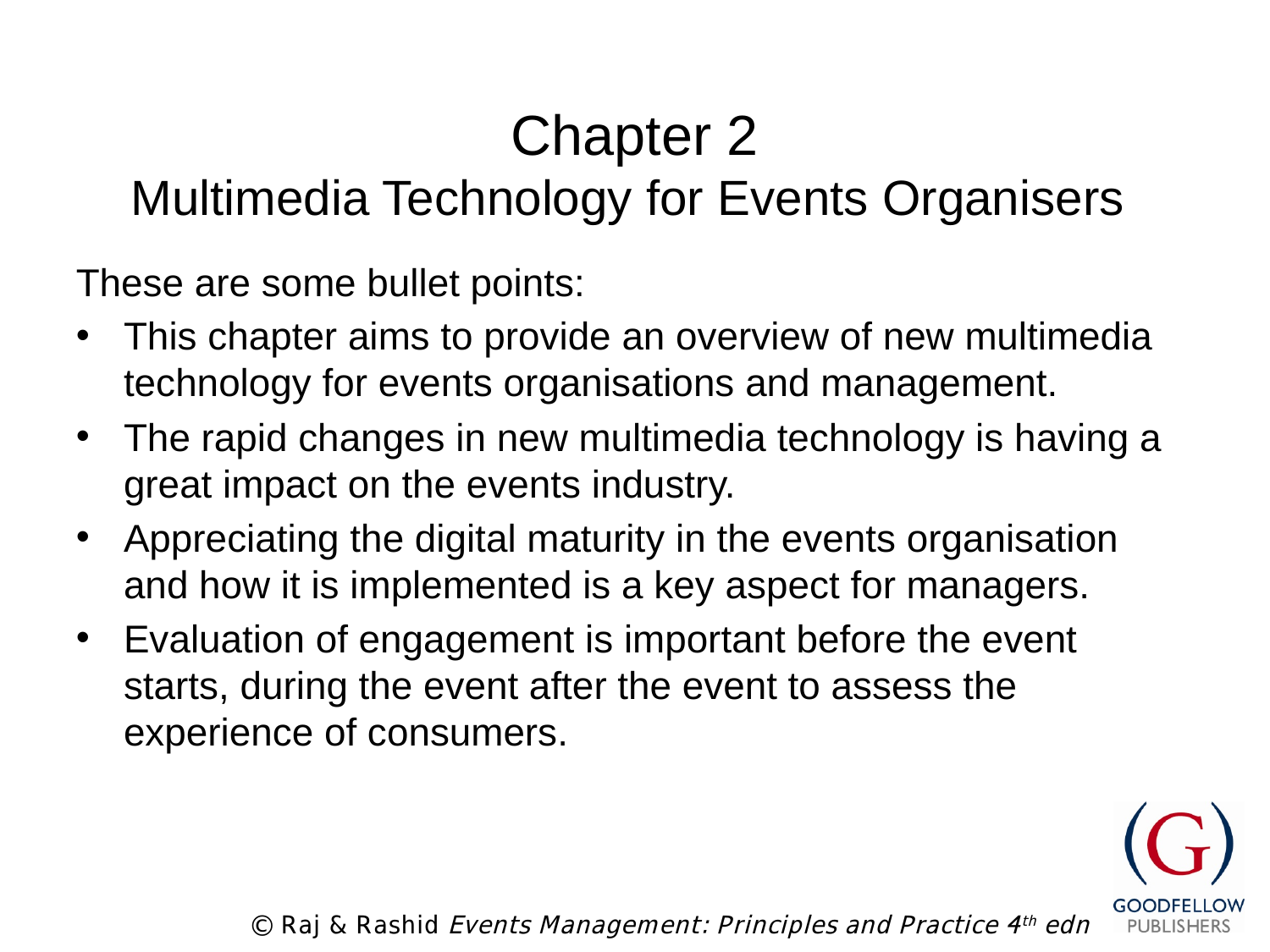

# Chapter 2 Multimedia Technology for Events Organisers
These are some bullet points:
This chapter aims to provide an overview of new multimedia technology for events organisations and management.
The rapid changes in new multimedia technology is having a great impact on the events industry.
Appreciating the digital maturity in the events organisation and how it is implemented is a key aspect for managers.
Evaluation of engagement is important before the event starts, during the event after the event to assess the experience of consumers.